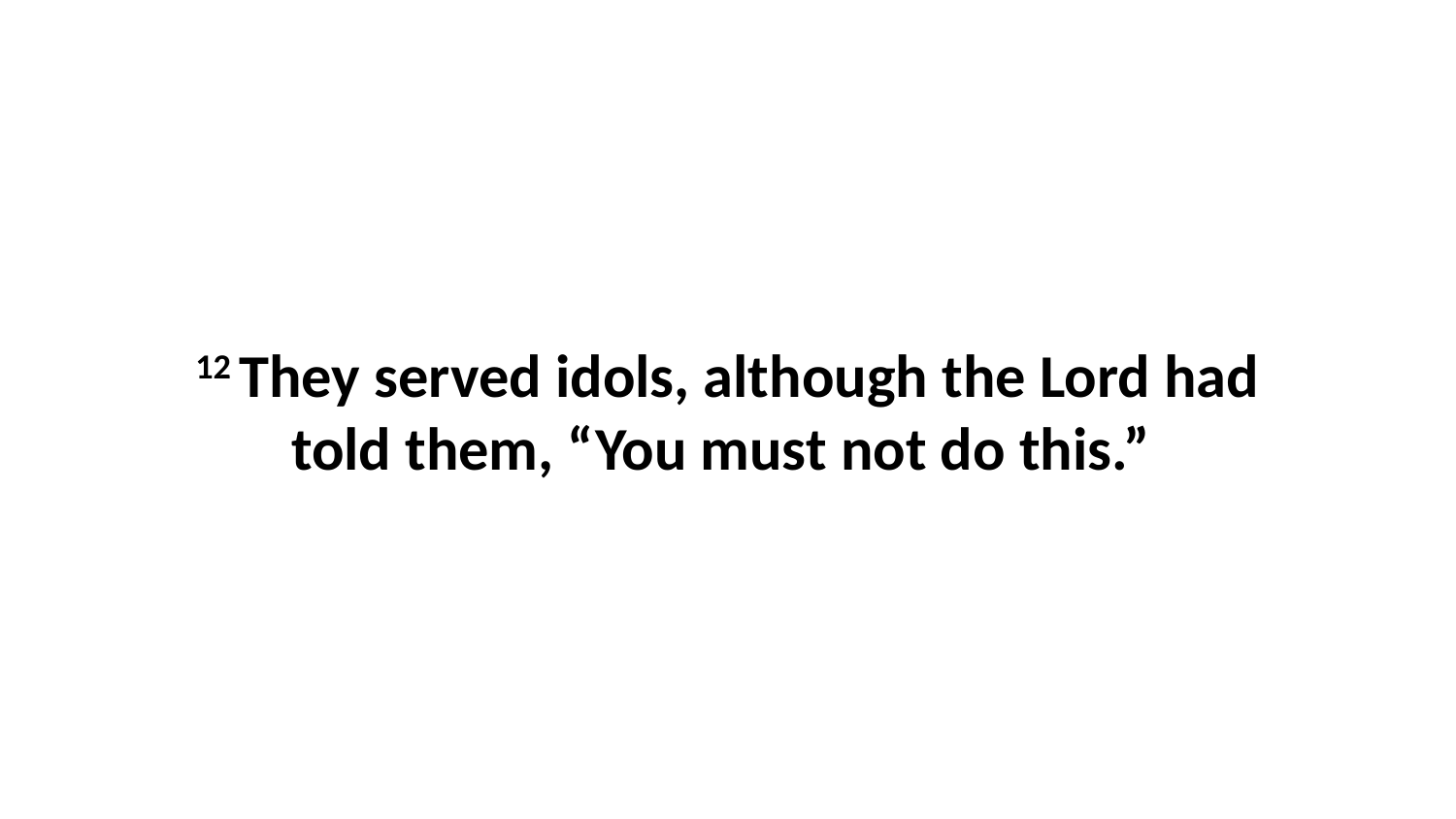

12 They served idols, although the Lord had told them, “You must not do this.”